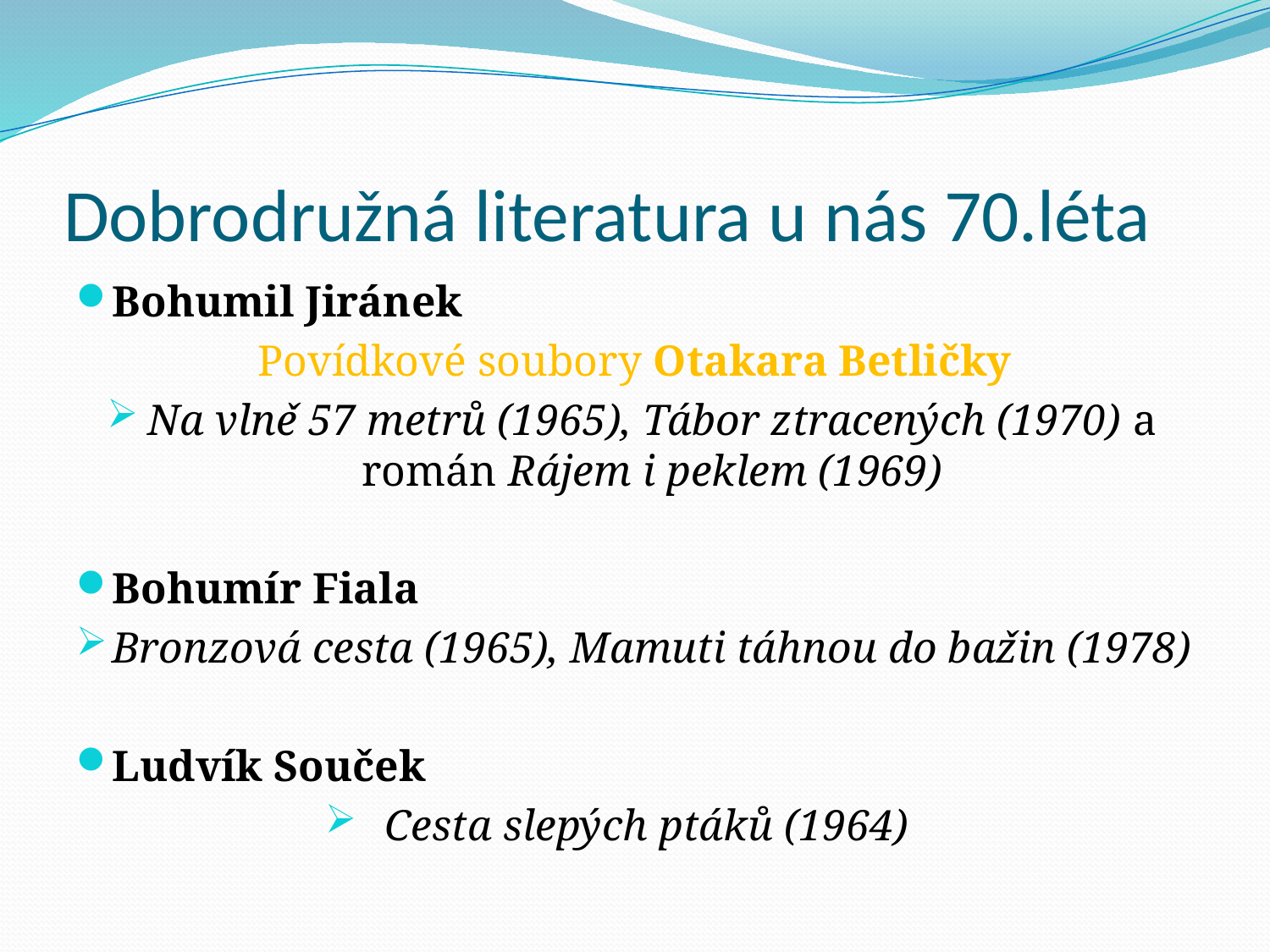

# Dobrodružná literatura u nás 70.léta
Bohumil Jiránek
Povídkové soubory Otakara Betličky
Na vlně 57 metrů (1965), Tábor ztracených (1970) a román Rájem i peklem (1969)

Bohumír Fiala
Bronzová cesta (1965), Mamuti táhnou do bažin (1978)

Ludvík Souček
Cesta slepých ptáků (1964)